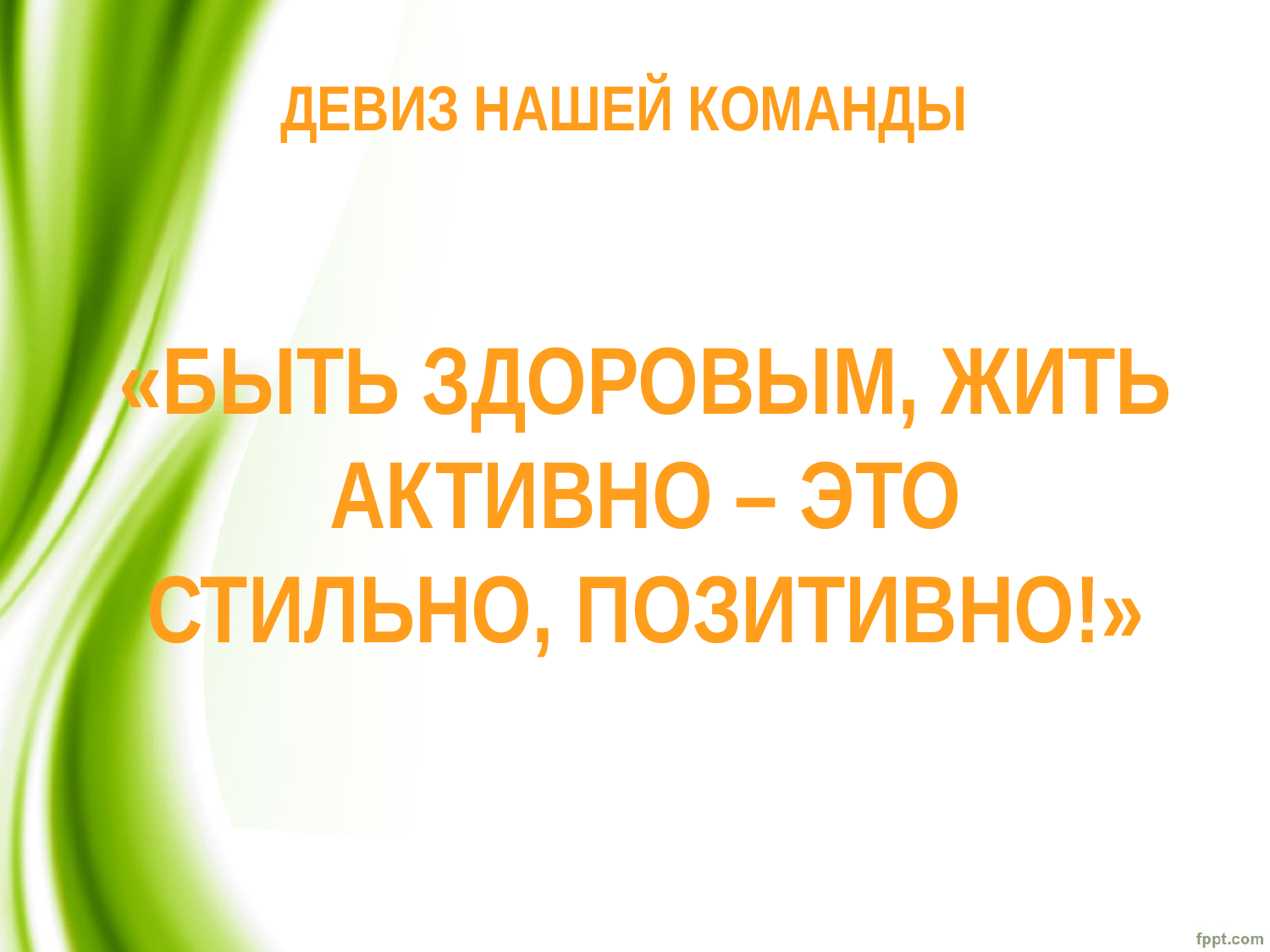

# ДЕВИЗ НАШЕЙ КОМАНДЫ

«БЫТЬ ЗДОРОВЫМ, ЖИТЬ АКТИВНО – ЭТО СТИЛЬНО, ПОЗИТИВНО!»